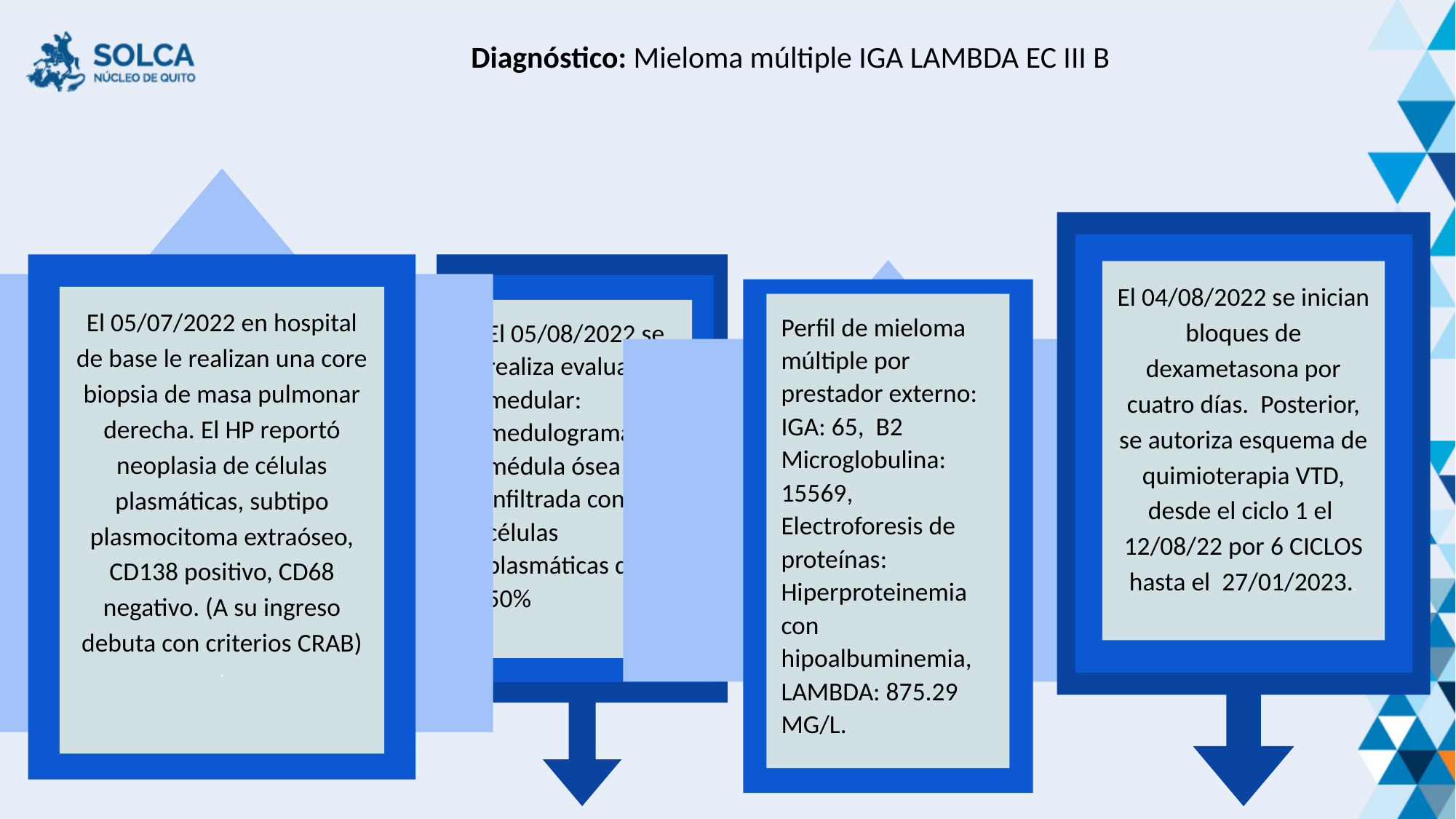

Diagnóstico: Mieloma múltiple IGA LAMBDA EC III B

El 05/07/2022 en hospital de base le realizan una core biopsia de masa pulmonar derecha. El HP reportó neoplasia de células plasmáticas, subtipo plasmocitoma extraóseo, CD138 positivo, CD68 negativo. (A su ingreso debuta con criterios CRAB)
.

Perfil de mieloma múltiple por prestador externo: IGA: 65,  B2 Microglobulina: 15569, Electroforesis de proteínas: Hiperproteinemia con hipoalbuminemia, LAMBDA: 875.29 MG/L.

El 04/08/2022 se inician bloques de dexametasona por cuatro días.  Posterior, se autoriza esquema de quimioterapia VTD, desde el ciclo 1 el  12/08/22 por 6 CICLOS hasta el  27/01/2023..

El 05/08/2022 se realiza evaluación medular: medulograma: médula ósea infiltrada con células plasmáticas de 50%